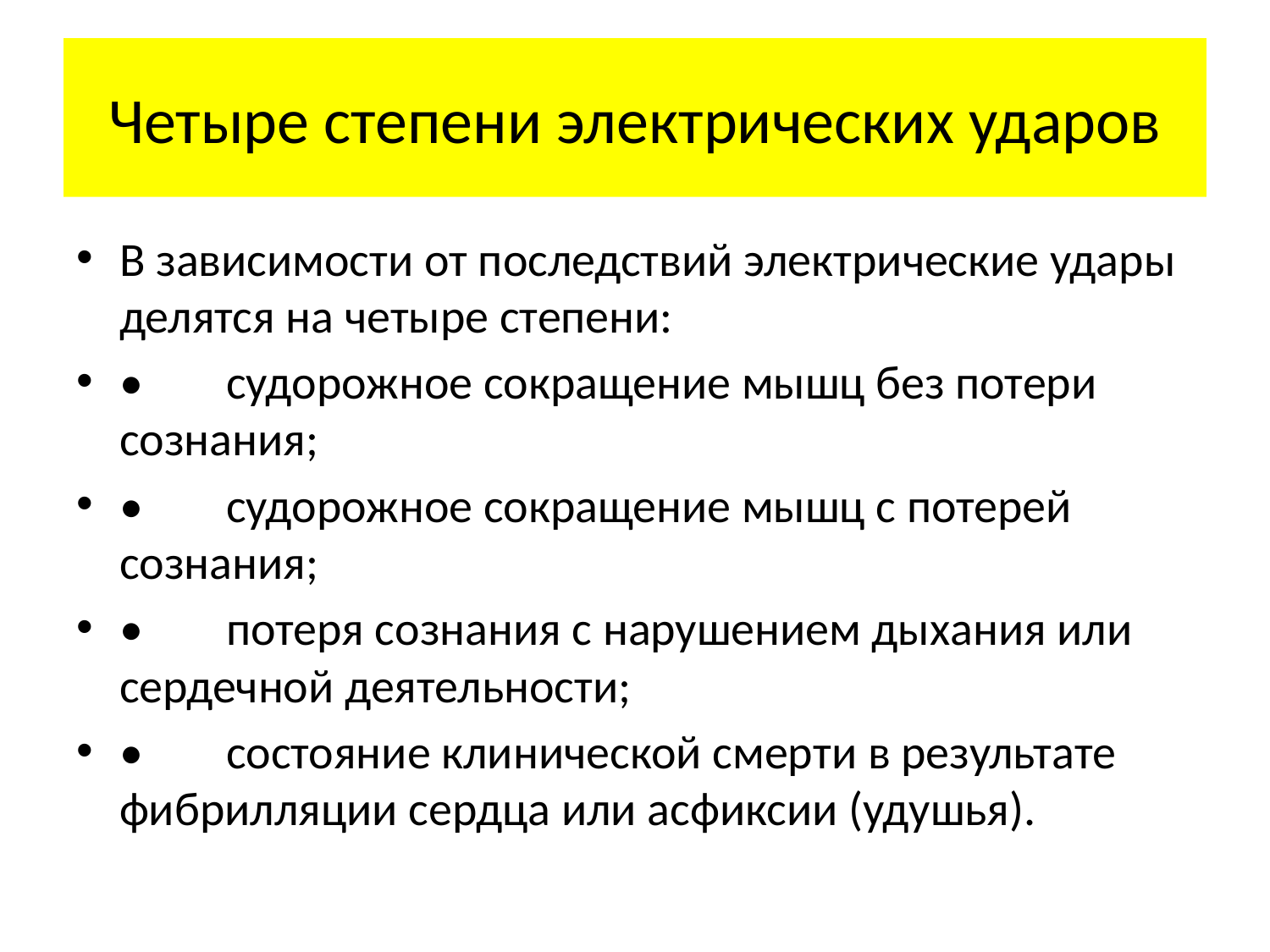

# Четыре степени электрических ударов
В зависимости от последствий электрические удары делятся на четыре степени:
•	судорожное сокращение мышц без потери сознания;
•	судорожное сокращение мышц с потерей сознания;
•	потеря сознания с нарушением дыхания или сердечной деятельности;
•	состояние клинической смерти в результате фибрилляции сердца или асфиксии (удушья).